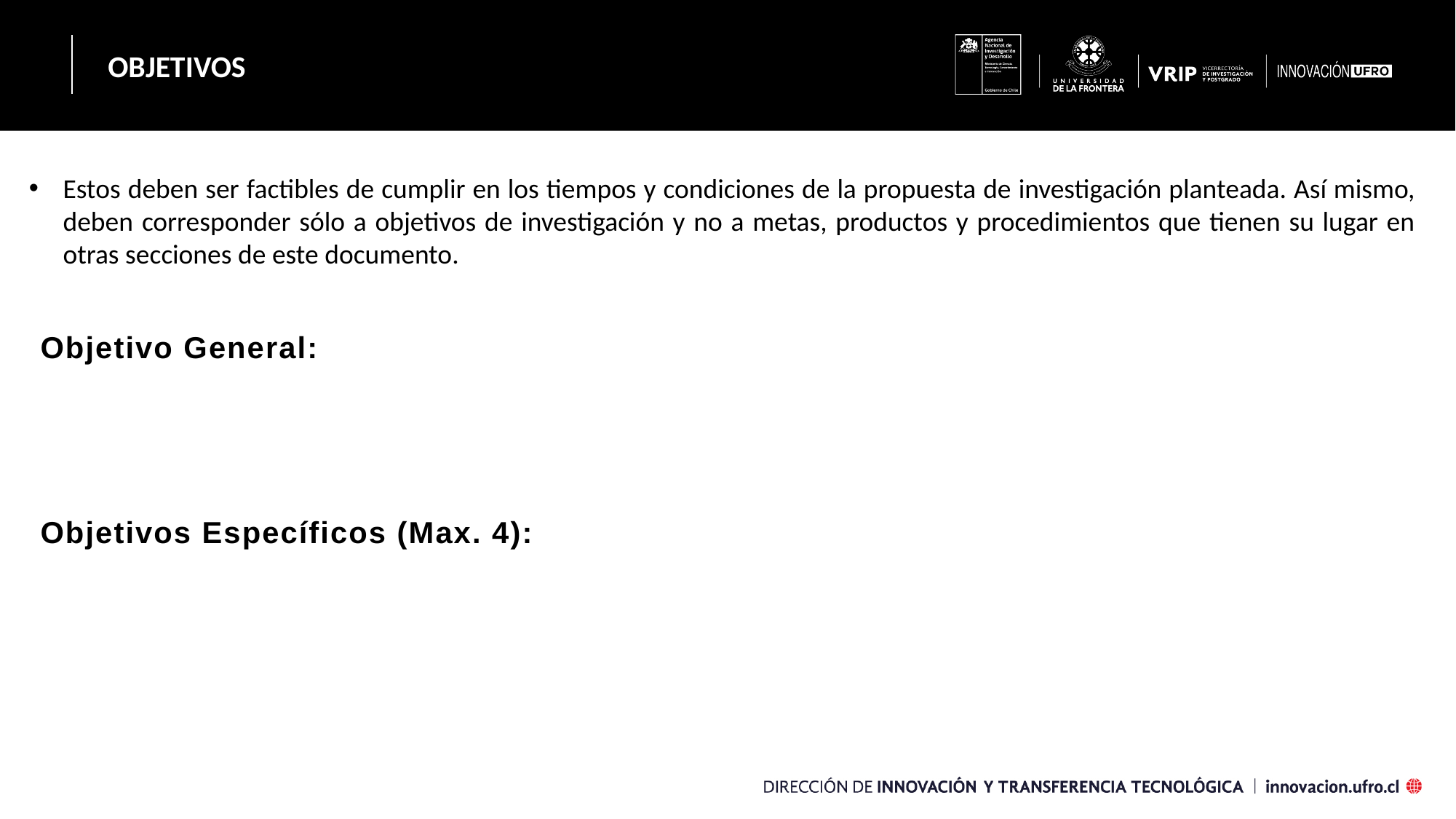

OBJETIVOS
Estos deben ser factibles de cumplir en los tiempos y condiciones de la propuesta de investigación planteada. Así mismo, deben corresponder sólo a objetivos de investigación y no a metas, productos y procedimientos que tienen su lugar en otras secciones de este documento.
Objetivo General:
Objetivos Específicos (Max. 4):